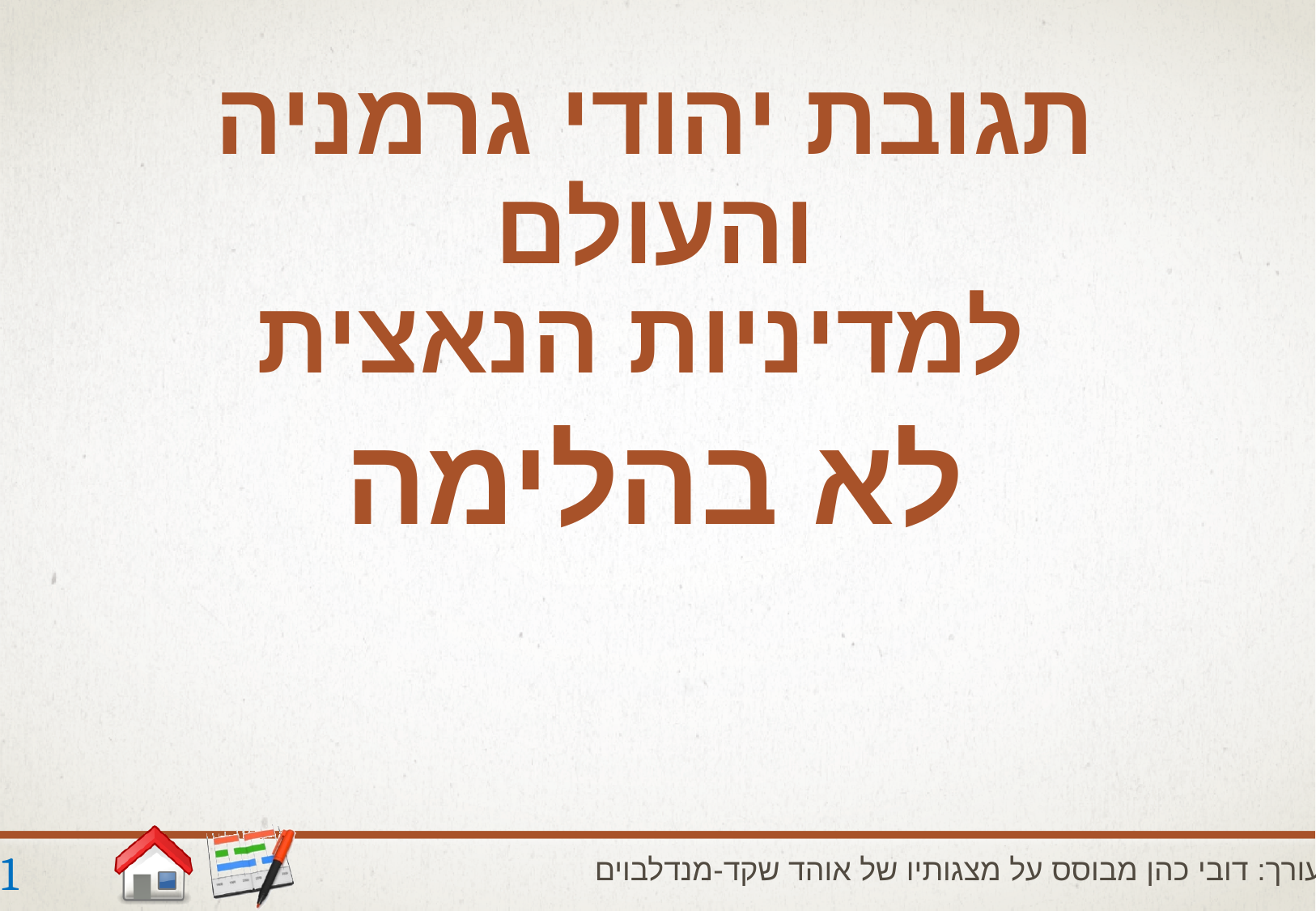

תגובת יהודי גרמניה והעולם
 למדיניות הנאצית
לא בהלימה